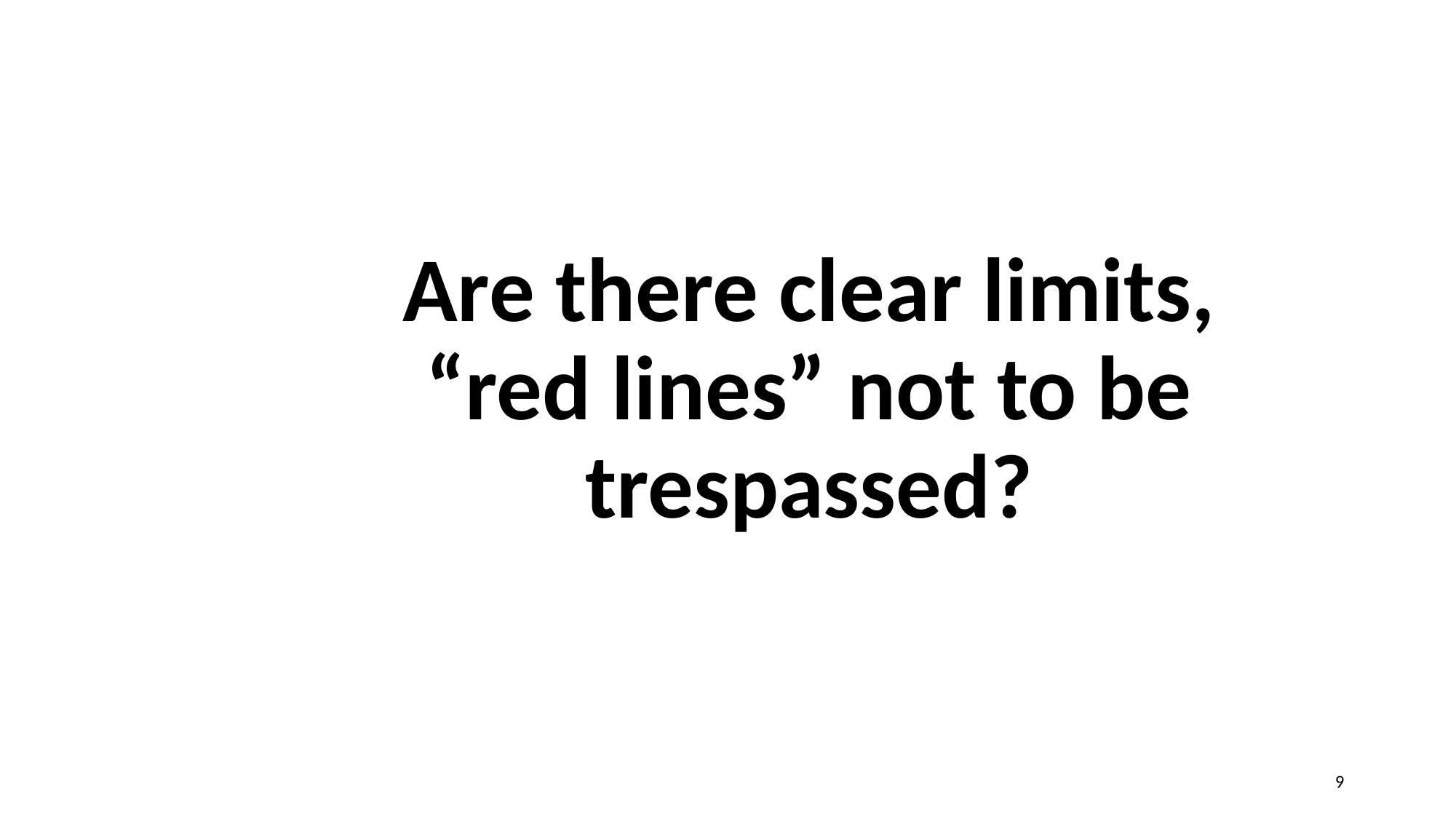

#
Are there clear limits, “red lines” not to be trespassed?
9